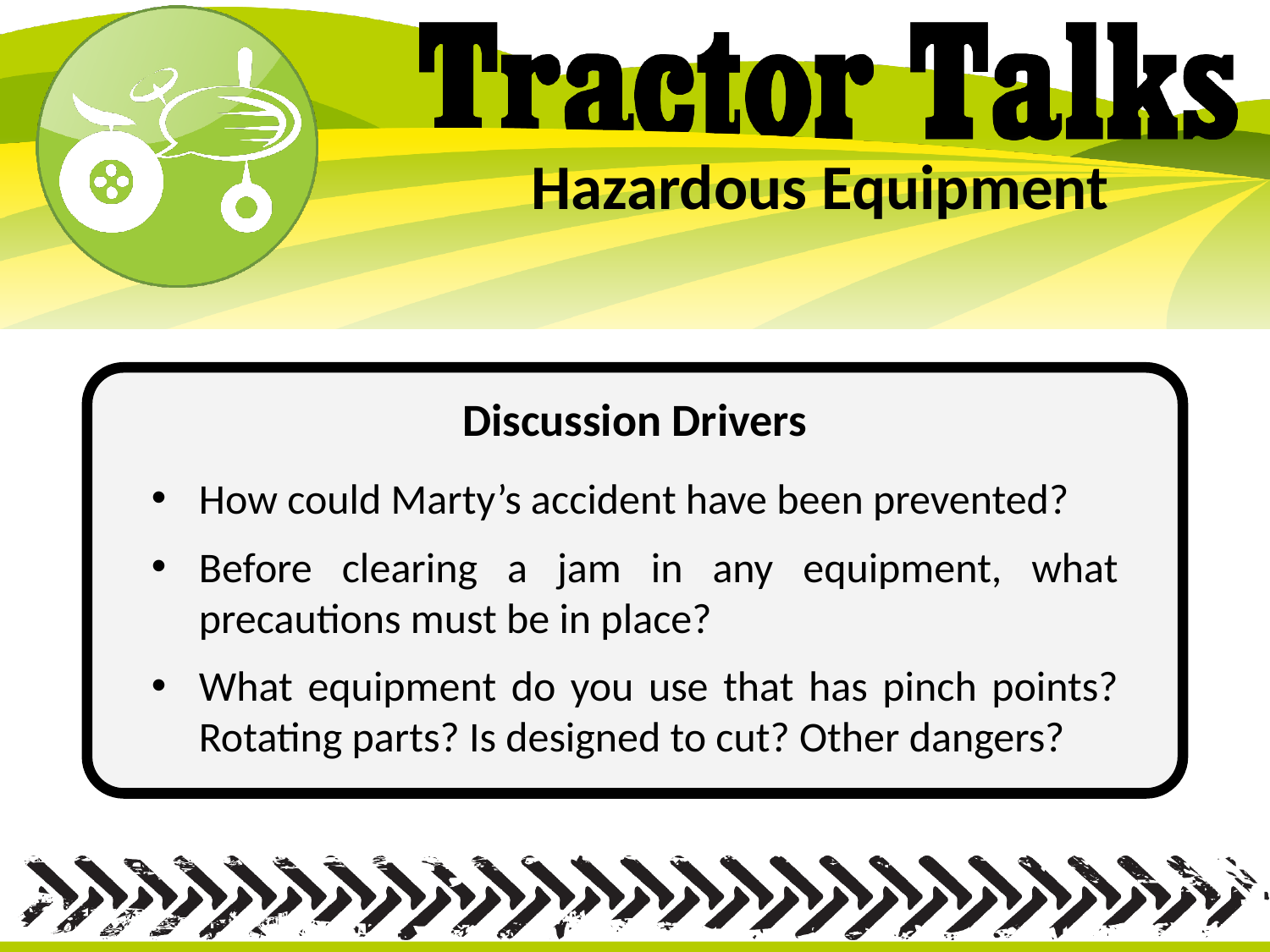

# Hazardous Equipment

Discussion Drivers
How could Marty’s accident have been prevented?
Before clearing a jam in any equipment, what precautions must be in place?
What equipment do you use that has pinch points? Rotating parts? Is designed to cut? Other dangers?